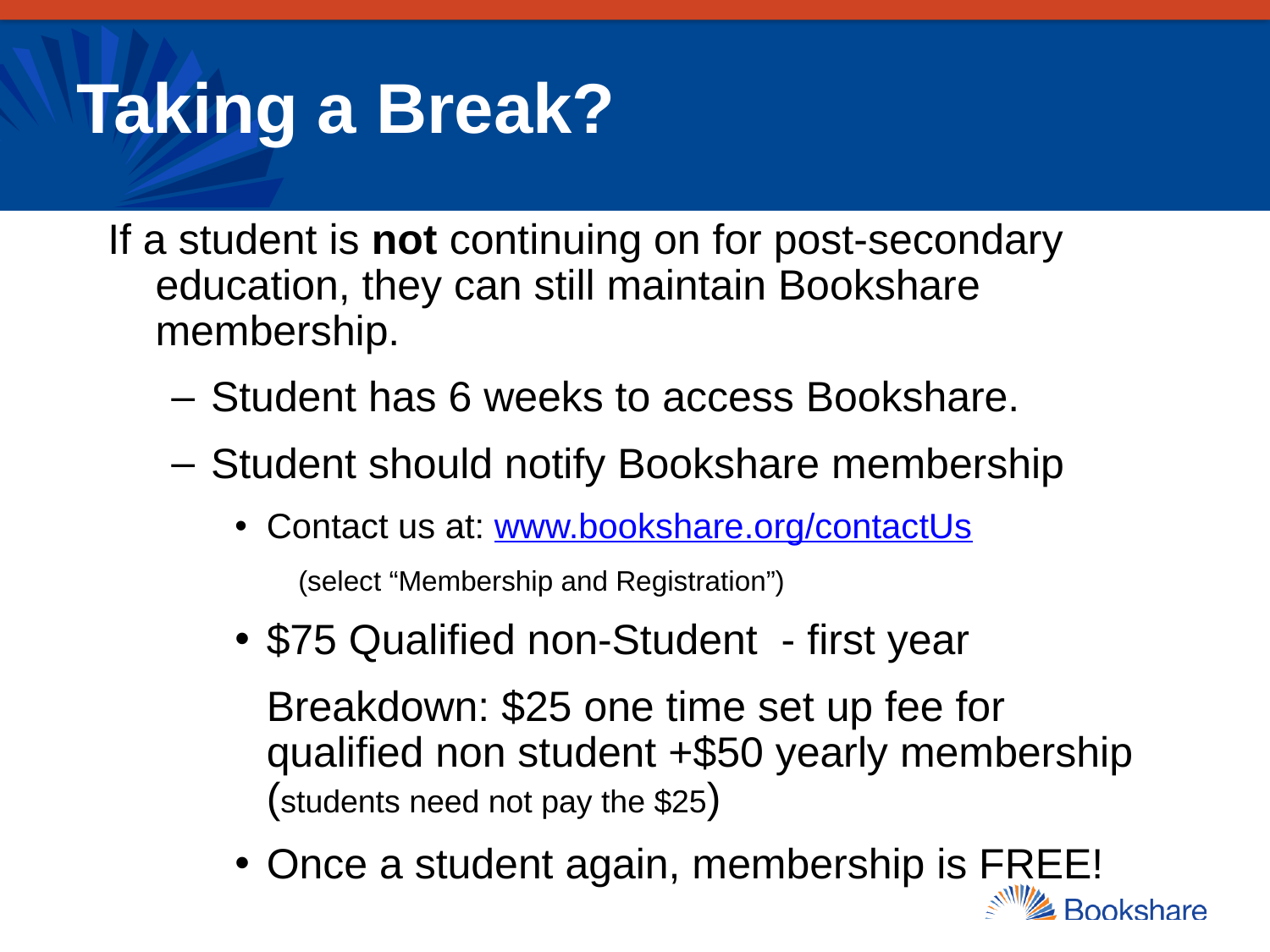

# Taking a Break?
If a student is not continuing on for post-secondary education, they can still maintain Bookshare membership.
Student has 6 weeks to access Bookshare.
Student should notify Bookshare membership
Contact us at: www.bookshare.org/contactUs
(select “Membership and Registration”)
$75 Qualified non-Student  - first year
	Breakdown: $25 one time set up fee for qualified non student +$50 yearly membership (students need not pay the $25)
Once a student again, membership is FREE!